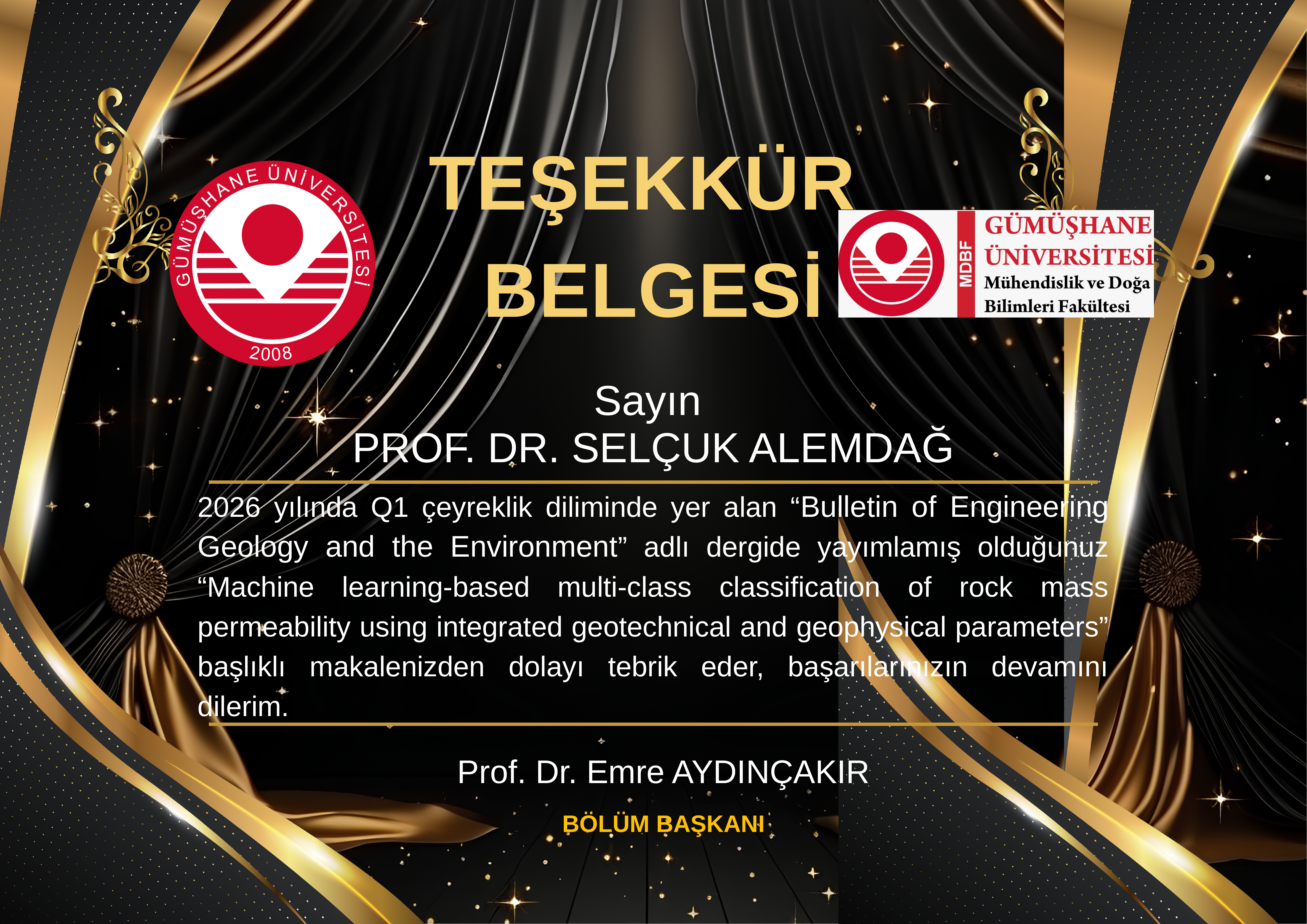

TEŞEKKÜR
BELGESİ

Sayın
PROF. DR. SELÇUK ALEMDAĞ

2026 yılında Q1 çeyreklik diliminde yer alan “Bulletin of Engineering Geology and the Environment” adlı dergide yayımlamış olduğunuz “Machine learning-based multi-class classification of rock mass permeability using integrated geotechnical and geophysical parameters” başlıklı makalenizden dolayı tebrik eder, başarılarınızın devamını dilerim.

Prof. Dr. Emre AYDINÇAKIR
BÖLÜM BAŞKANI